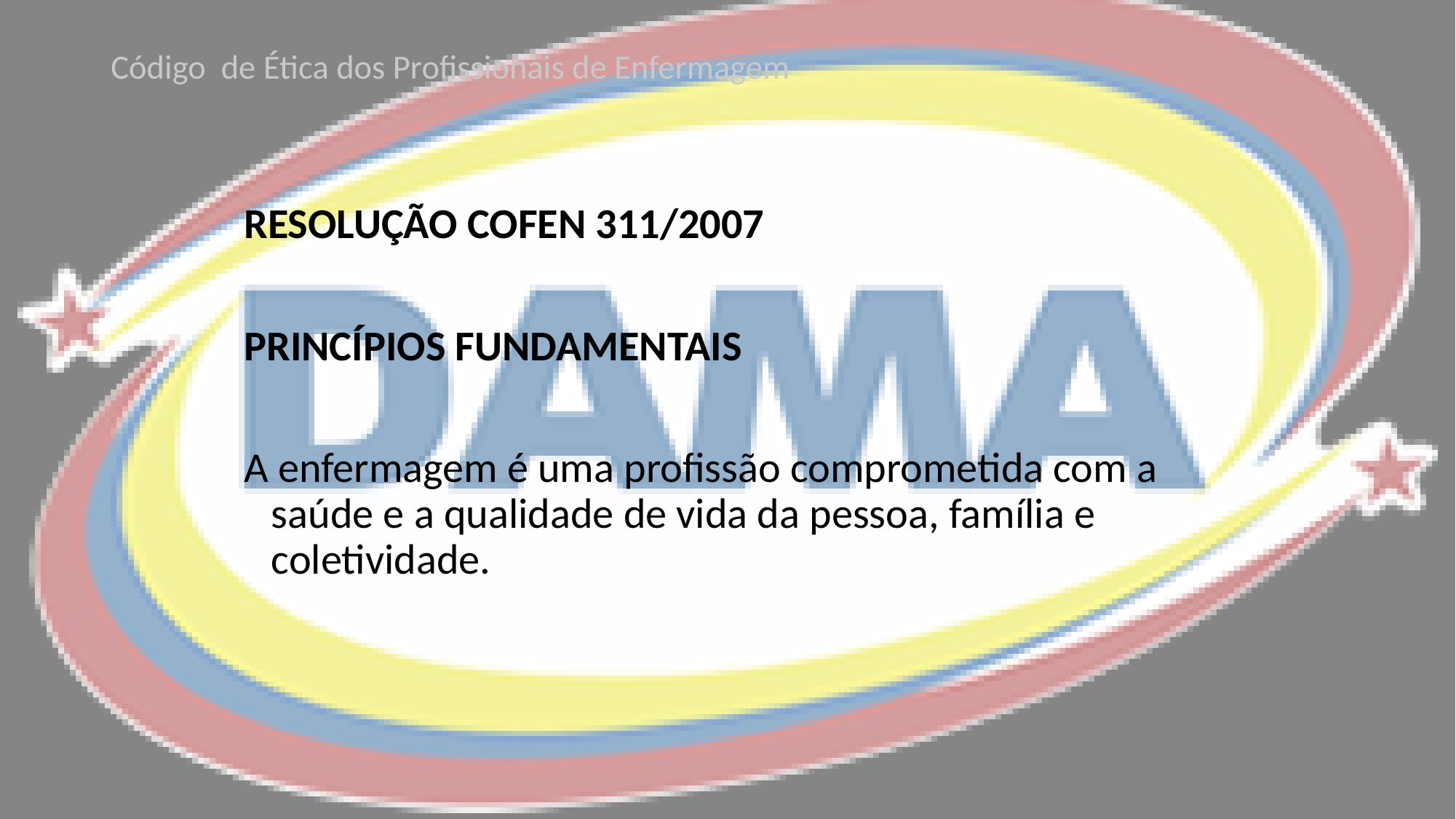

# Código  de Ética dos Profissionais de Enfermagem
RESOLUÇÃO COFEN 311/2007

PRINCÍPIOS FUNDAMENTAIS

A enfermagem é uma profissão comprometida com a saúde e a qualidade de vida da pessoa, família e coletividade.